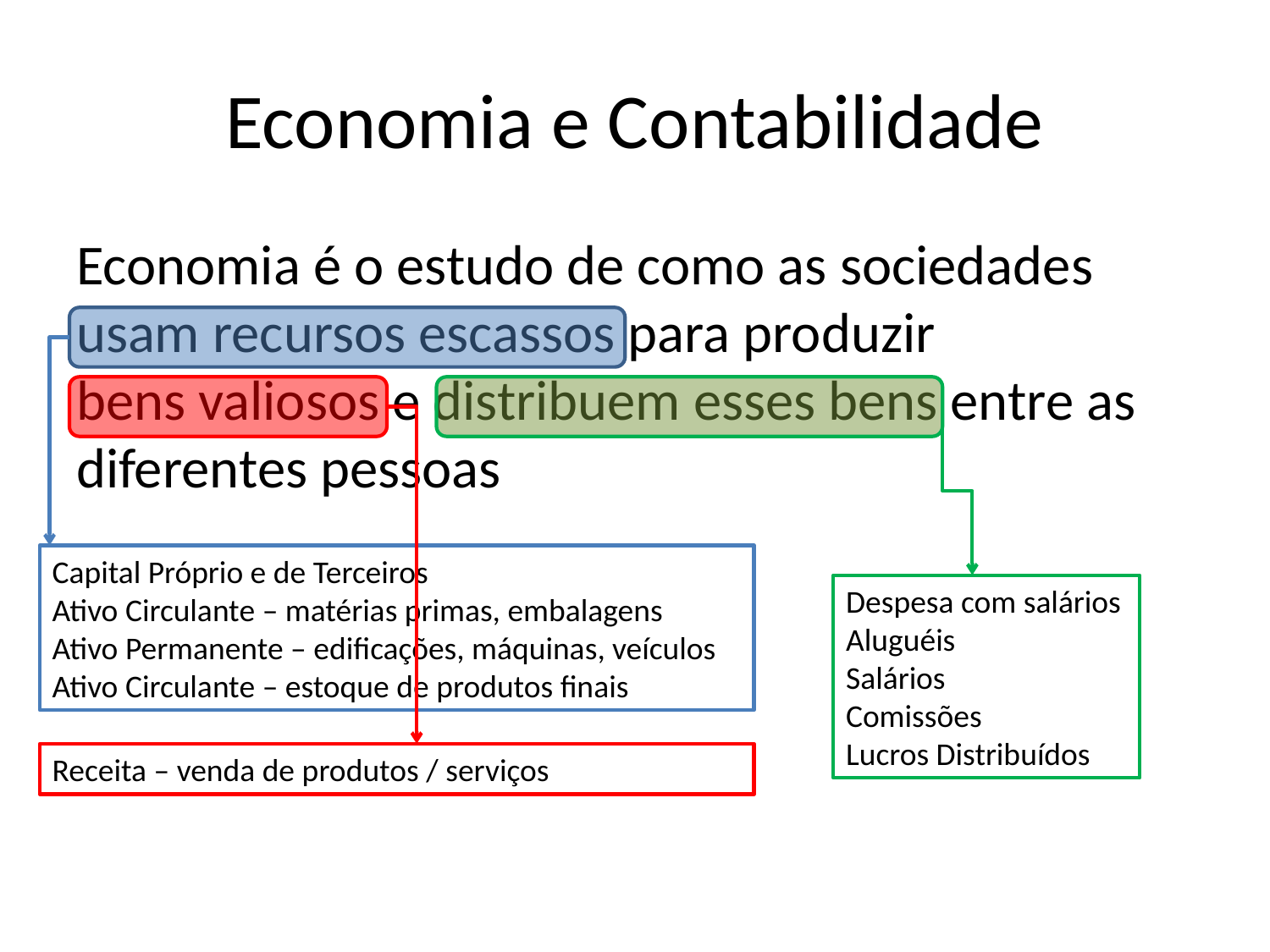

# Economia e Contabilidade
Economia é o estudo de como as sociedades usam recursos escassos para produzir
bens valiosos e distribuem esses bens entre as diferentes pessoas

Capital Próprio e de Terceiros
Ativo Circulante – matérias primas, embalagens
Ativo Permanente – edificações, máquinas, veículos
Ativo Circulante – estoque de produtos finais

Receita – venda de produtos / serviços

Despesa com salários
Aluguéis
Salários
Comissões
Lucros Distribuídos